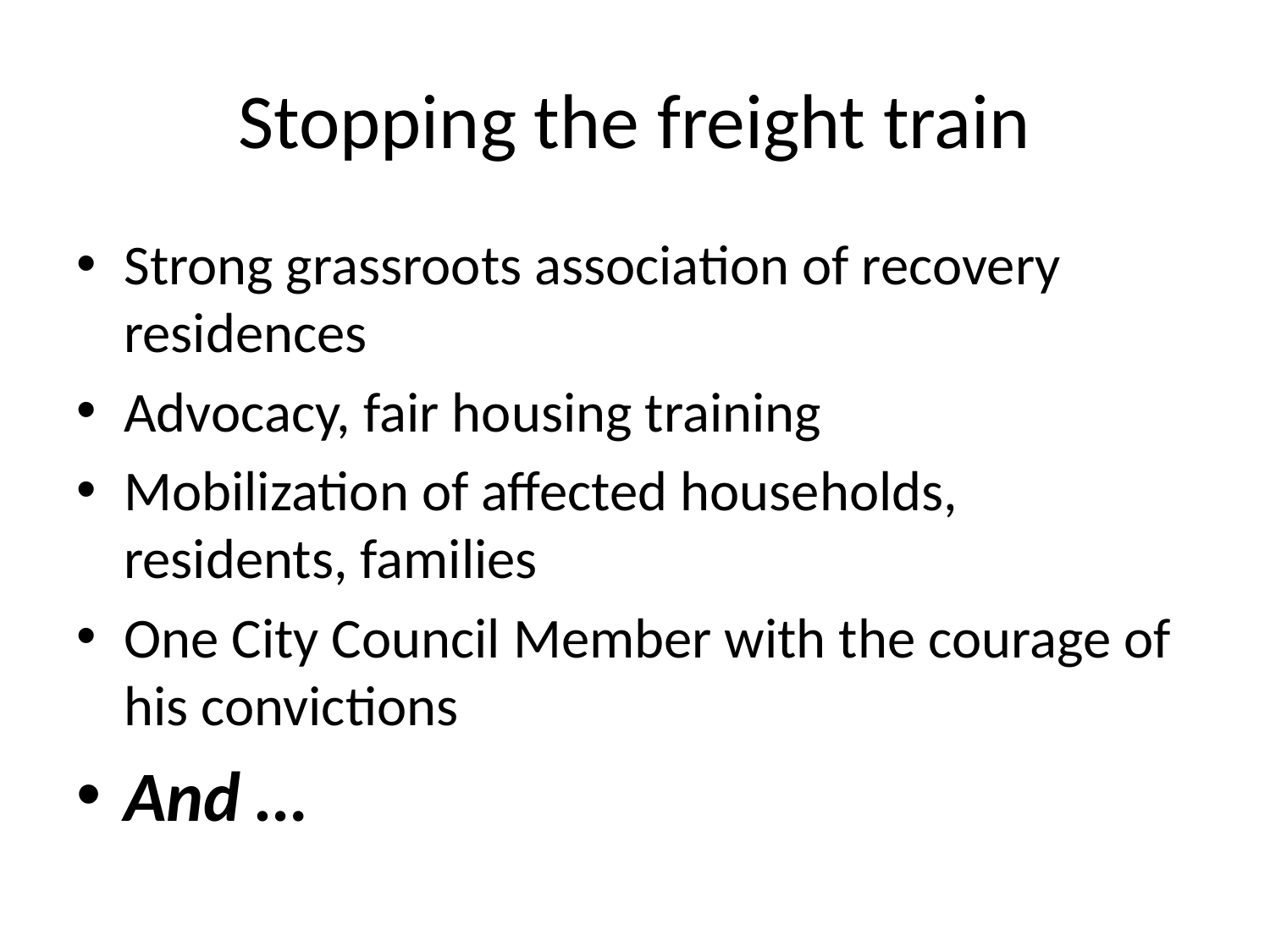

# Stopping the freight train
Strong grassroots association of recovery residences
Advocacy, fair housing training
Mobilization of affected households, residents, families
One City Council Member with the courage of his convictions
And …